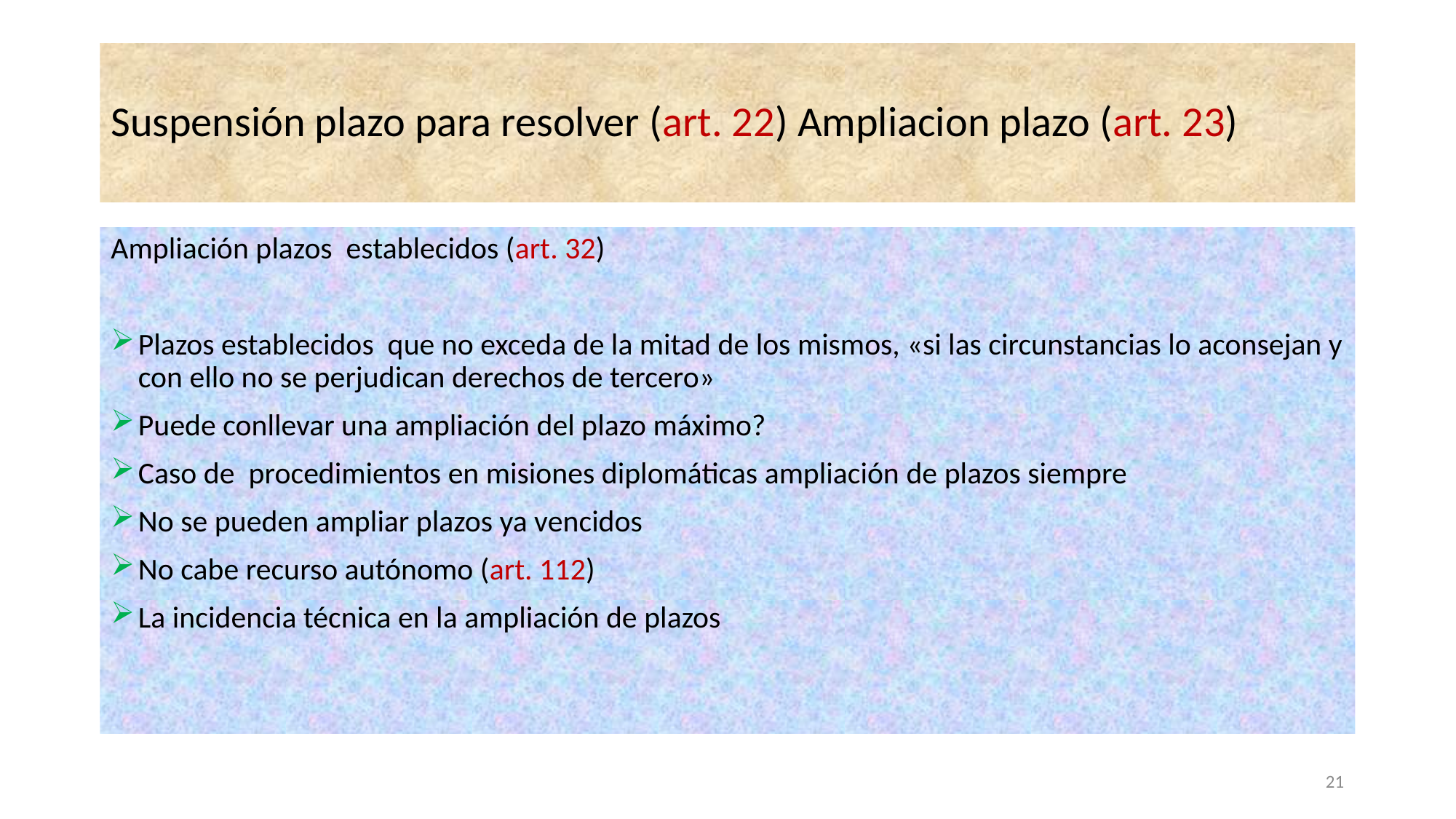

# Suspensión plazo para resolver (art. 22) Ampliacion plazo (art. 23)
Ampliación plazos  establecidos (art. 32)

Plazos establecidos  que no exceda de la mitad de los mismos, «si las circunstancias lo aconsejan y con ello no se perjudican derechos de tercero»
Puede conllevar una ampliación del plazo máximo?
Caso de  procedimientos en misiones diplomáticas ampliación de plazos siempre
No se pueden ampliar plazos ya vencidos
No cabe recurso autónomo (art. 112)
La incidencia técnica en la ampliación de plazos

21